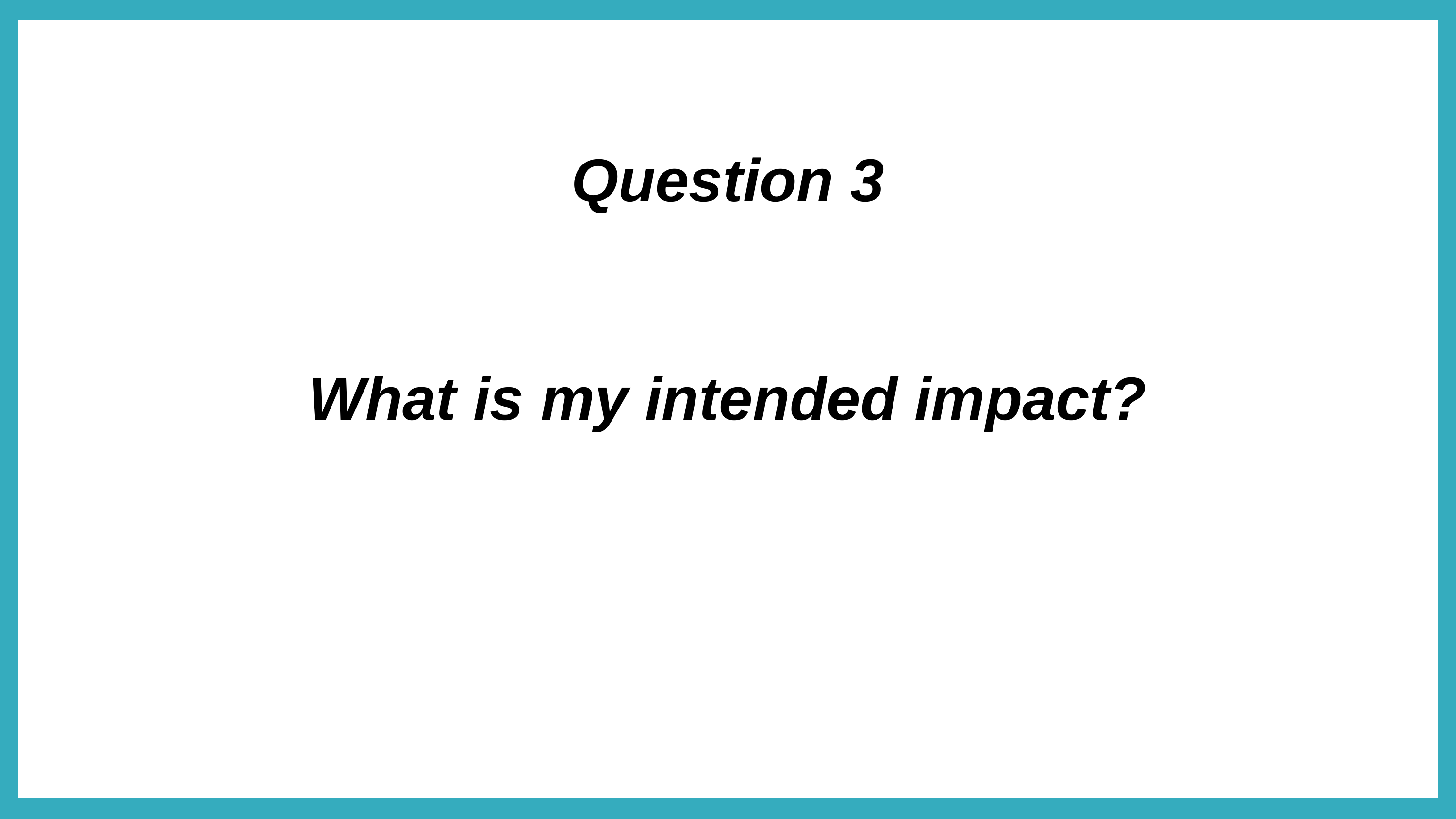

Question 3

What is my intended impact?